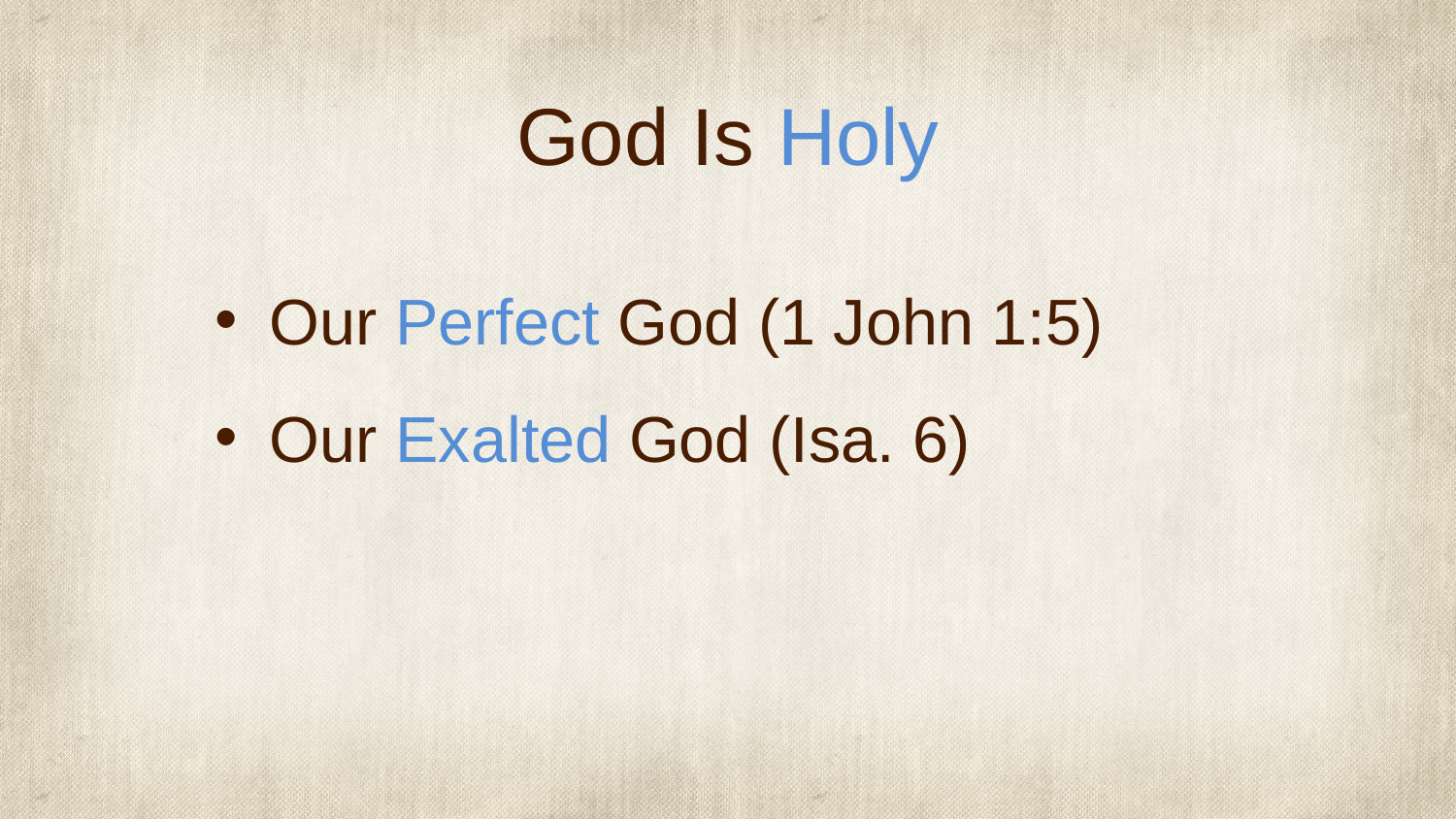

# God Is Holy
Our Perfect God (1 John 1:5)
Our Exalted God (Isa. 6)